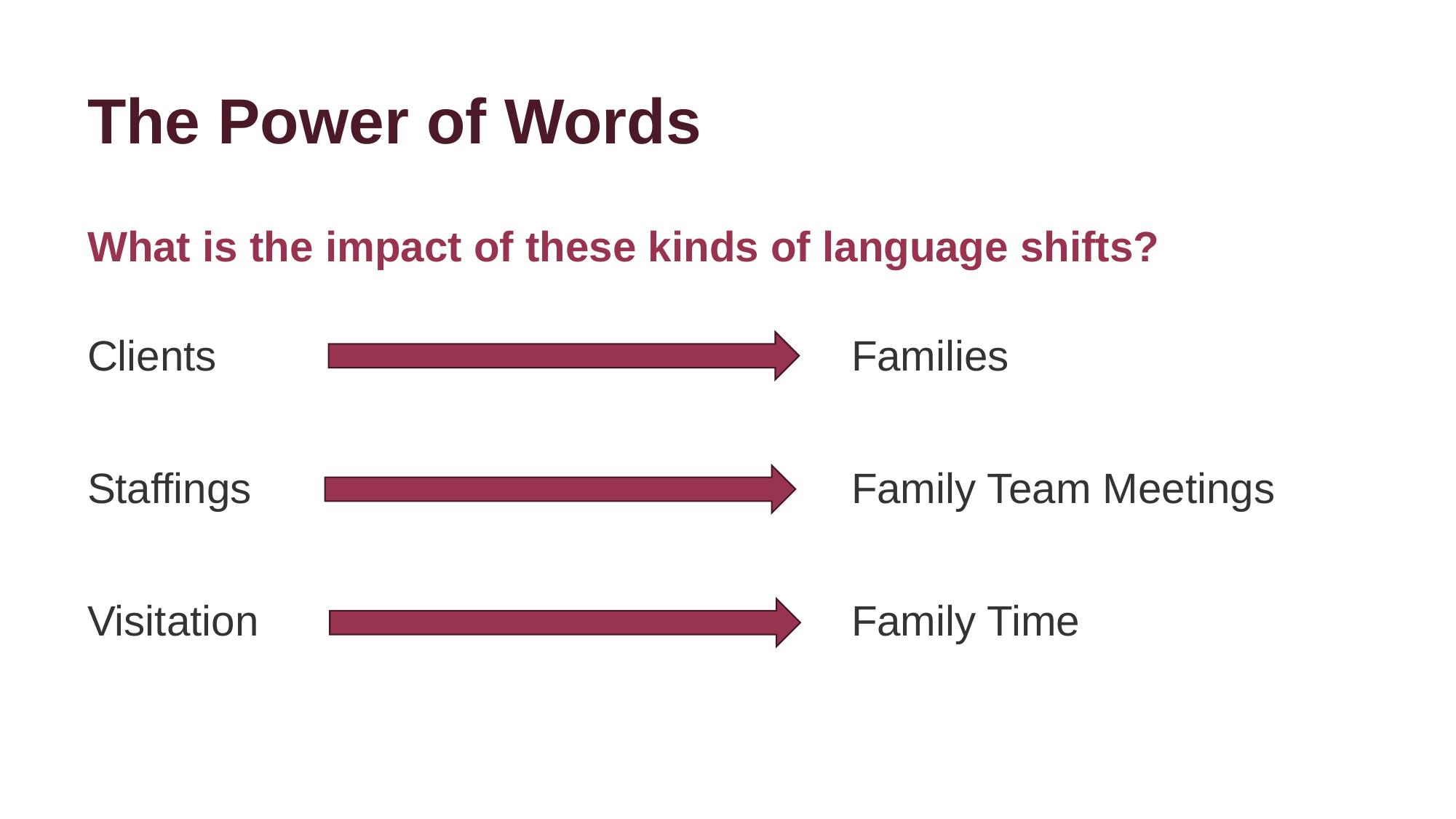

The Power of Words
What is the impact of these kinds of language shifts?
Clients						Families

Staffings						Family Team Meetings

Visitation 						Family Time